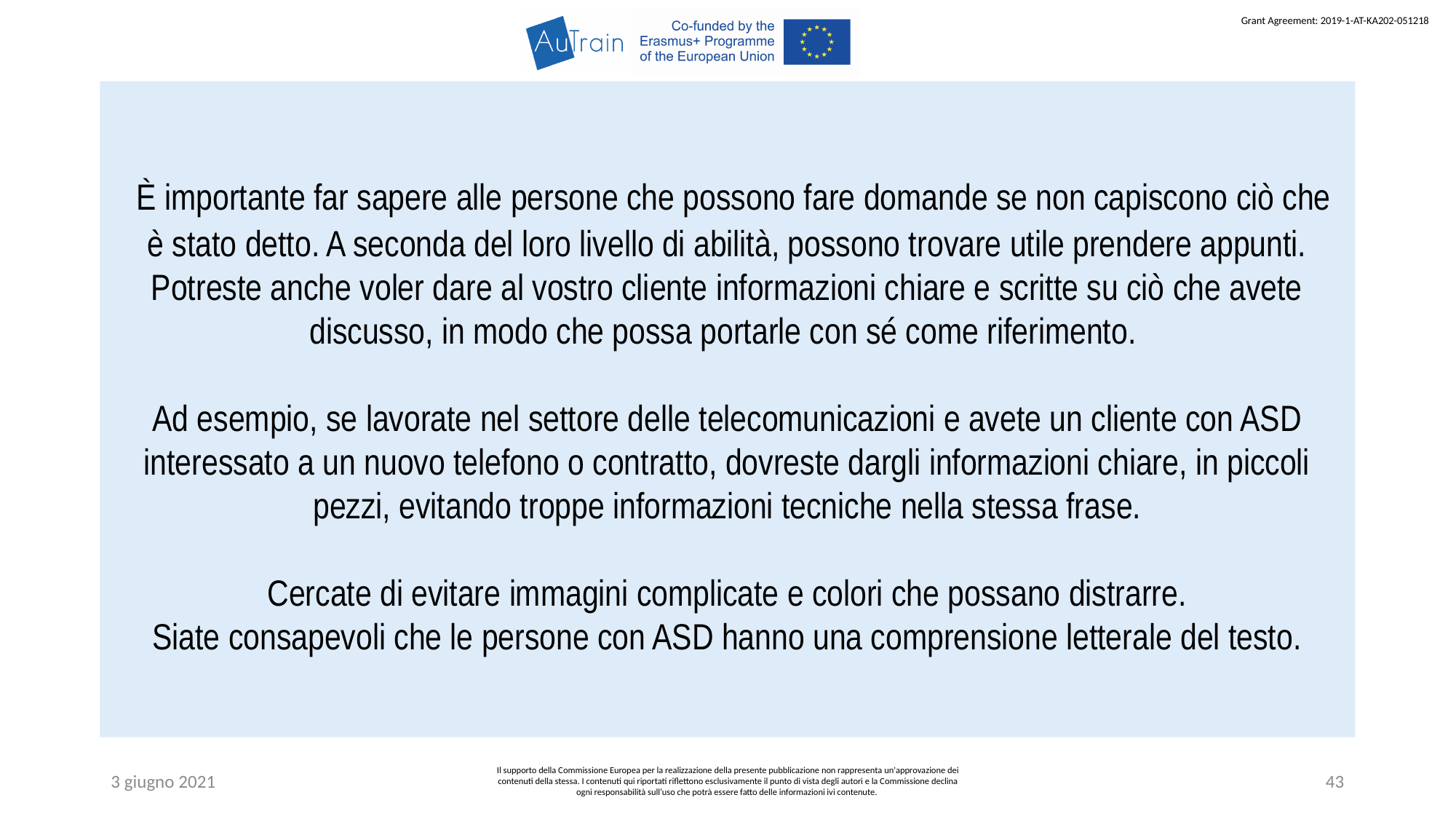

È importante far sapere alle persone che possono fare domande se non capiscono ciò che è stato detto. A seconda del loro livello di abilità, possono trovare utile prendere appunti. Potreste anche voler dare al vostro cliente informazioni chiare e scritte su ciò che avete discusso, in modo che possa portarle con sé come riferimento.

Ad esempio, se lavorate nel settore delle telecomunicazioni e avete un cliente con ASD interessato a un nuovo telefono o contratto, dovreste dargli informazioni chiare, in piccoli pezzi, evitando troppe informazioni tecniche nella stessa frase.

Cercate di evitare immagini complicate e colori che possano distrarre.
Siate consapevoli che le persone con ASD hanno una comprensione letterale del testo.

3 giugno 2021
Il supporto della Commissione Europea per la realizzazione della presente pubblicazione non rappresenta un'approvazione dei contenuti della stessa. I contenuti qui riportati riflettono esclusivamente il punto di vista degli autori e la Commissione declina ogni responsabilità sull’uso che potrà essere fatto delle informazioni ivi contenute.
43